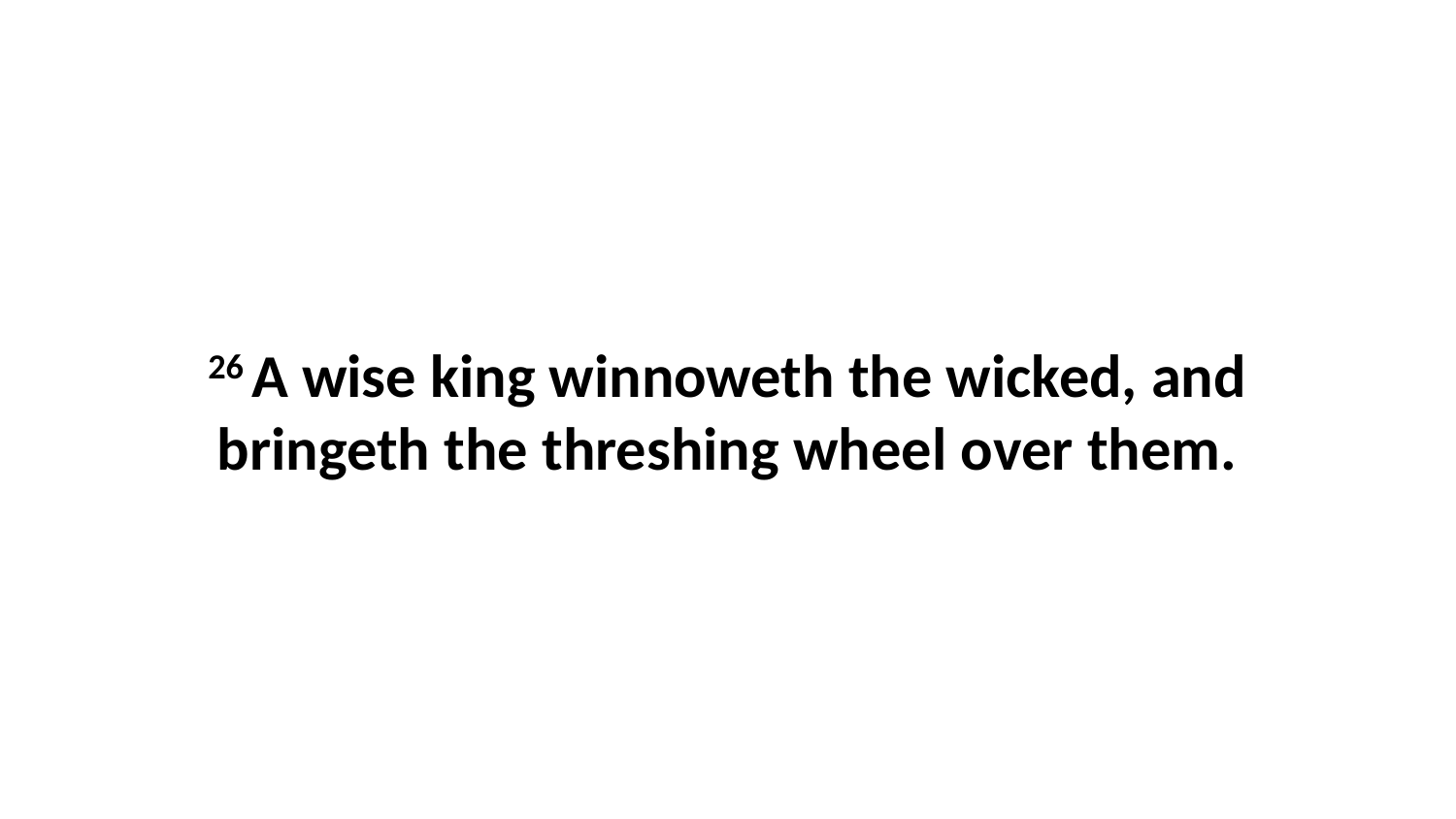

26 A wise king winnoweth the wicked, and bringeth the threshing wheel over them.